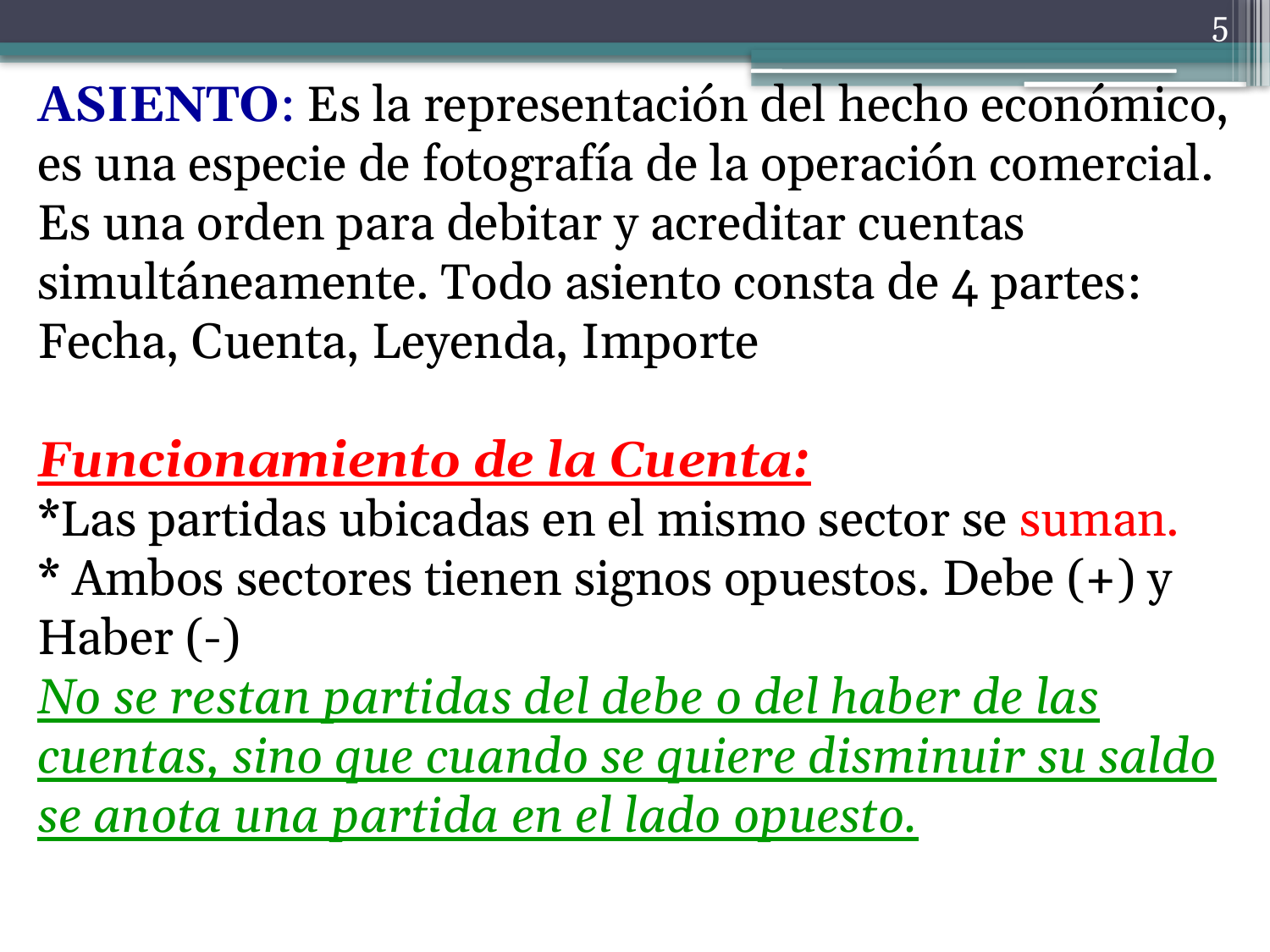

ASIENTO: Es la representación del hecho económico, es una especie de fotografía de la operación comercial. Es una orden para debitar y acreditar cuentas simultáneamente. Todo asiento consta de 4 partes: Fecha, Cuenta, Leyenda, Importe

Funcionamiento de la Cuenta:
*Las partidas ubicadas en el mismo sector se suman.
* Ambos sectores tienen signos opuestos. Debe (+) y Haber (-)
No se restan partidas del debe o del haber de las cuentas, sino que cuando se quiere disminuir su saldo se anota una partida en el lado opuesto.
5